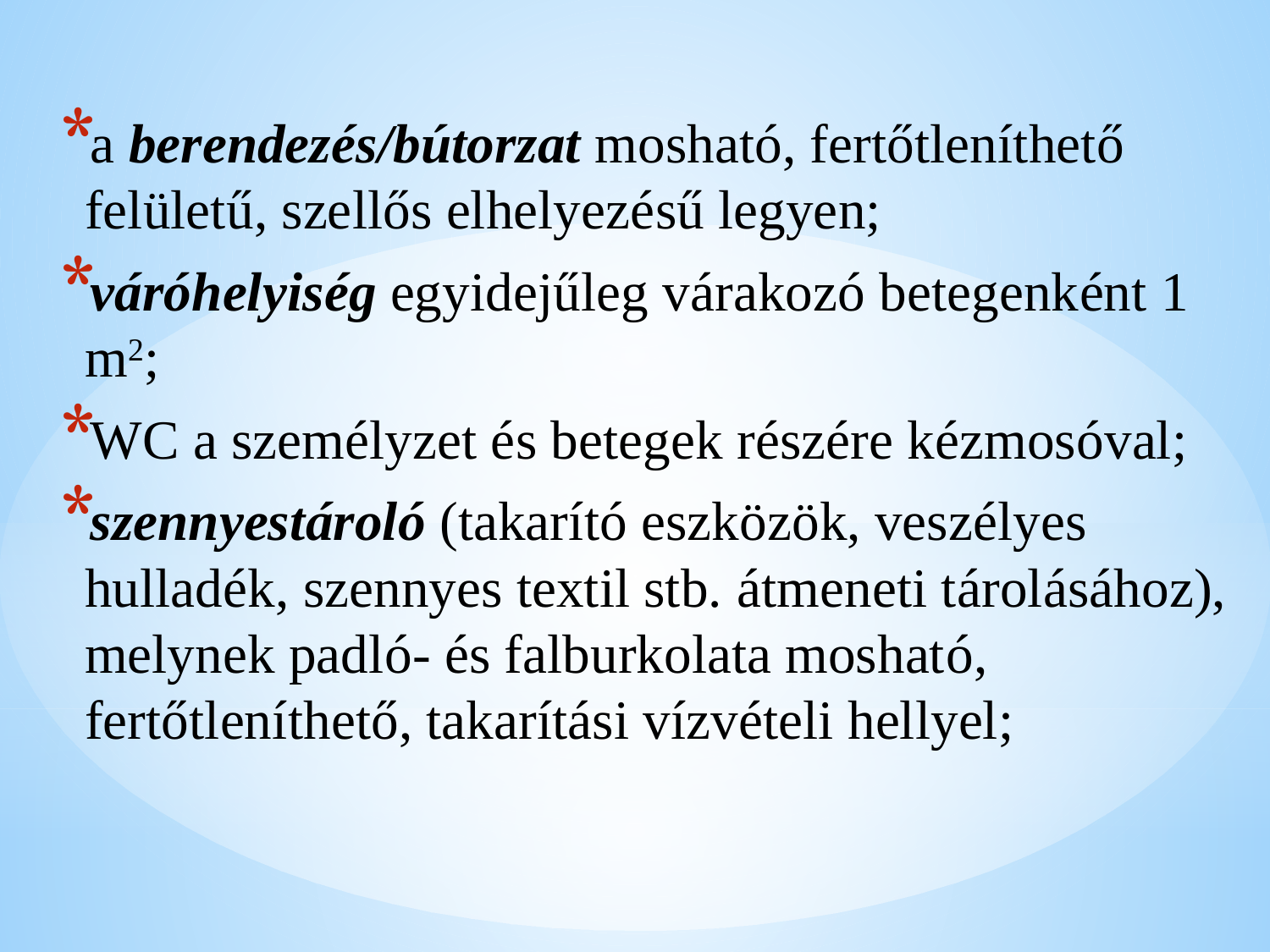

a berendezés/bútorzat mosható, fertőtleníthető felületű, szellős elhelyezésű legyen;
váróhelyiség egyidejűleg várakozó betegenként 1 m2;
WC a személyzet és betegek részére kézmosóval;
szennyestároló (takarító eszközök, veszélyes hulladék, szennyes textil stb. átmeneti tárolásához), melynek padló- és falburkolata mosható, fertőtleníthető, takarítási vízvételi hellyel;

#